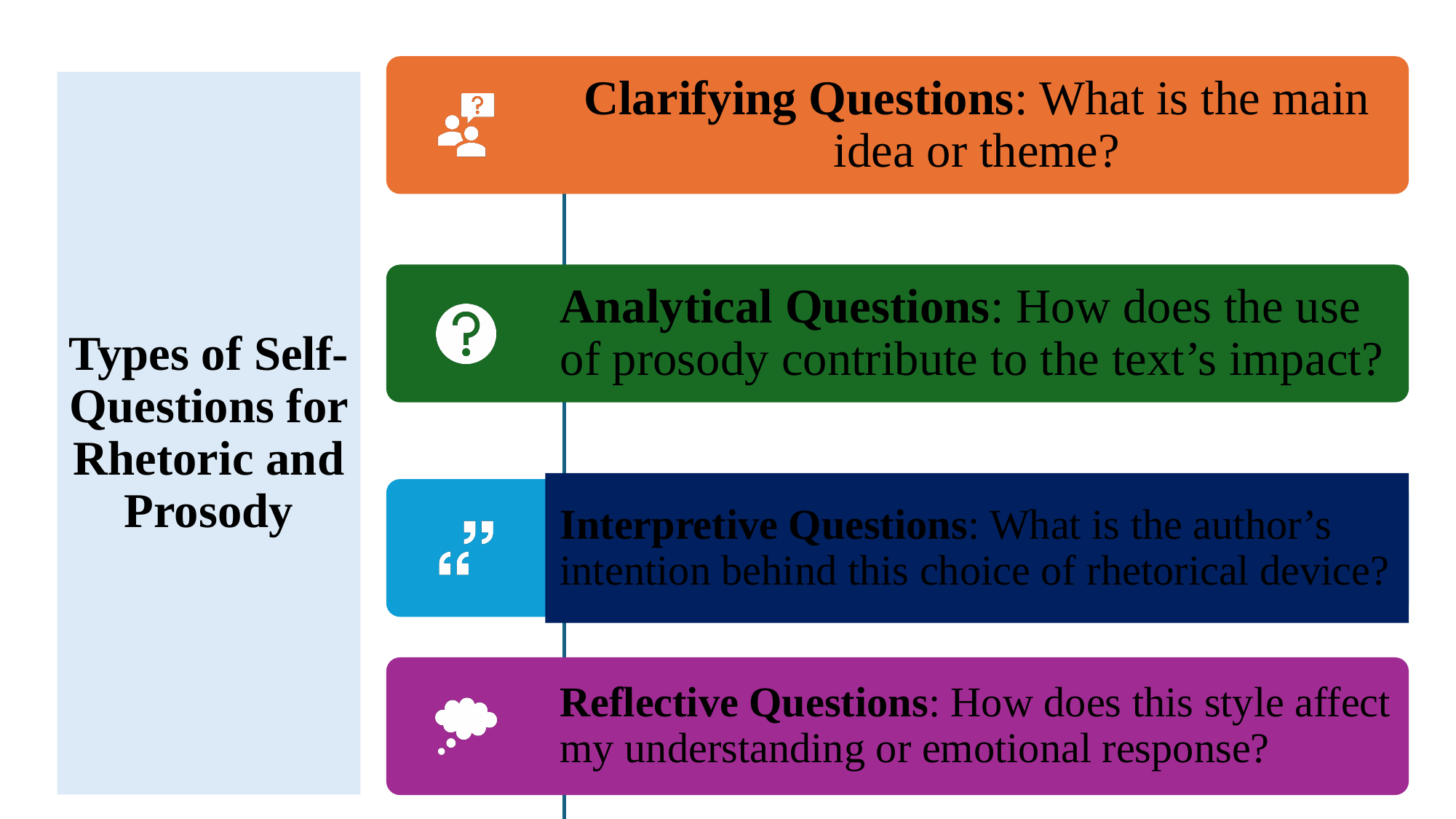

Clarifying Questions: What is the main idea or theme?
Analytical Questions: How does the use of prosody contribute to the text’s impact?
Interpretive Questions: What is the author’s intention behind this choice of rhetorical device?
Reflective Questions: How does this style affect my understanding or emotional response?
# Types of Self-Questions for Rhetoric and Prosody